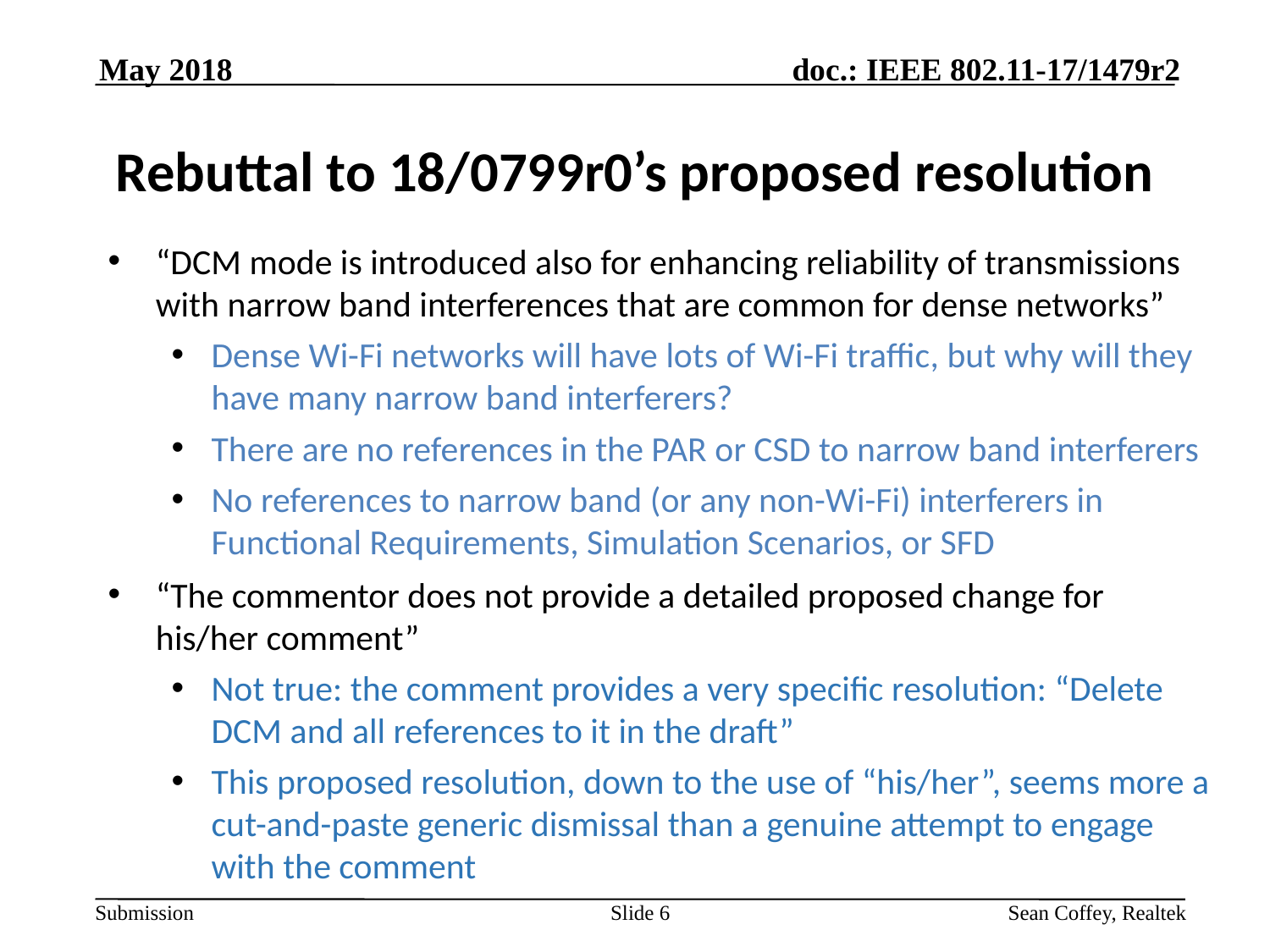

May 2018
# Rebuttal to 18/0799r0’s proposed resolution
“DCM mode is introduced also for enhancing reliability of transmissions with narrow band interferences that are common for dense networks”
Dense Wi-Fi networks will have lots of Wi-Fi traffic, but why will they have many narrow band interferers?
There are no references in the PAR or CSD to narrow band interferers
No references to narrow band (or any non-Wi-Fi) interferers in Functional Requirements, Simulation Scenarios, or SFD
“The commentor does not provide a detailed proposed change for his/her comment”
Not true: the comment provides a very specific resolution: “Delete DCM and all references to it in the draft”
This proposed resolution, down to the use of “his/her”, seems more a cut-and-paste generic dismissal than a genuine attempt to engage with the comment
Slide 6
Sean Coffey, Realtek